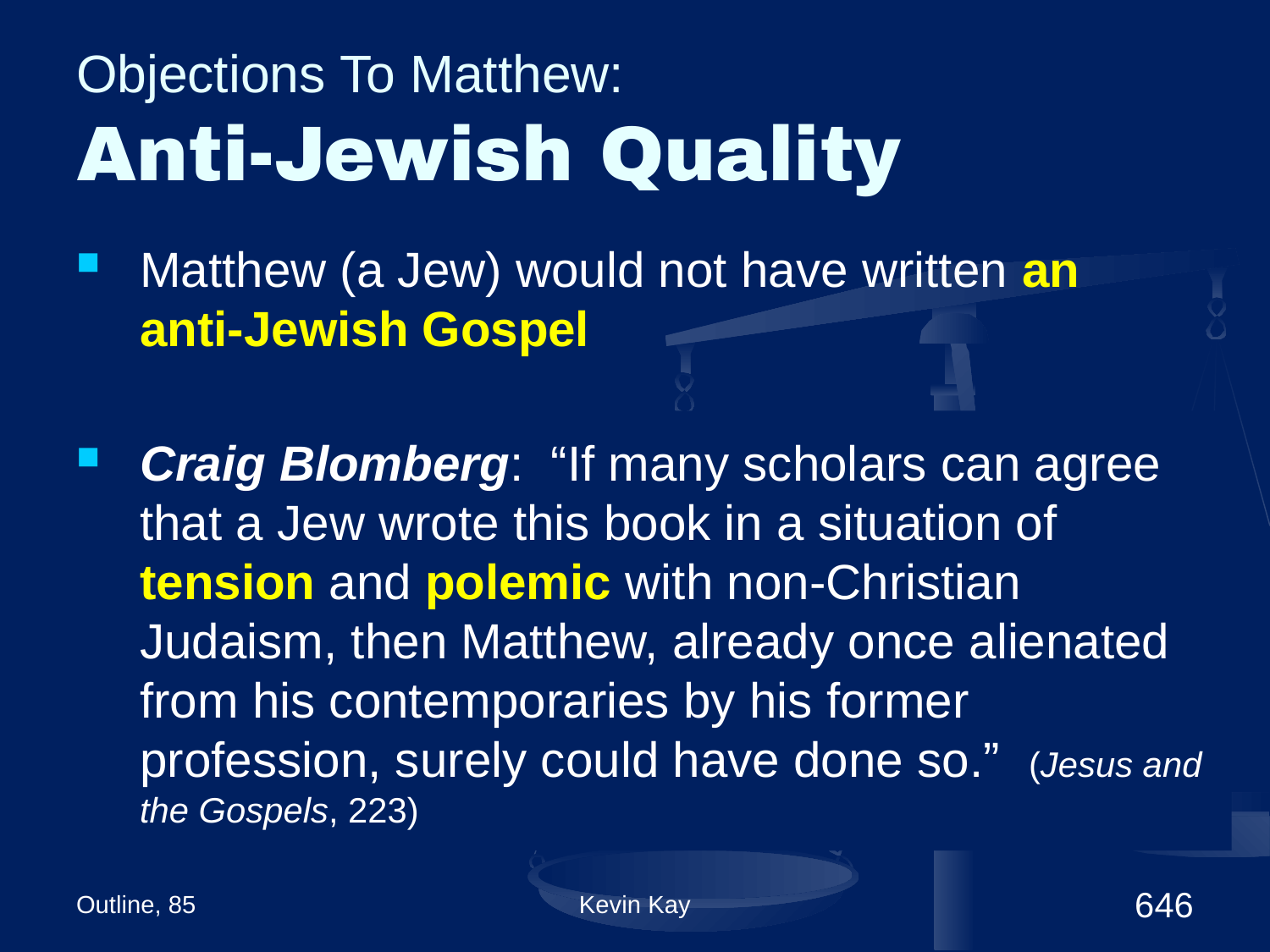

# Objections To Matthew: Anti-Jewish Quality
Matthew (a Jew) would not have written an anti-Jewish Gospel
Craig Blomberg:  “If many scholars can agree that a Jew wrote this book in a situation of tension and polemic with non-Christian Judaism, then Matthew, already once alienated from his contemporaries by his former profession, surely could have done so.”  (Jesus and the Gospels, 223)
Outline, 85
Kevin Kay
646